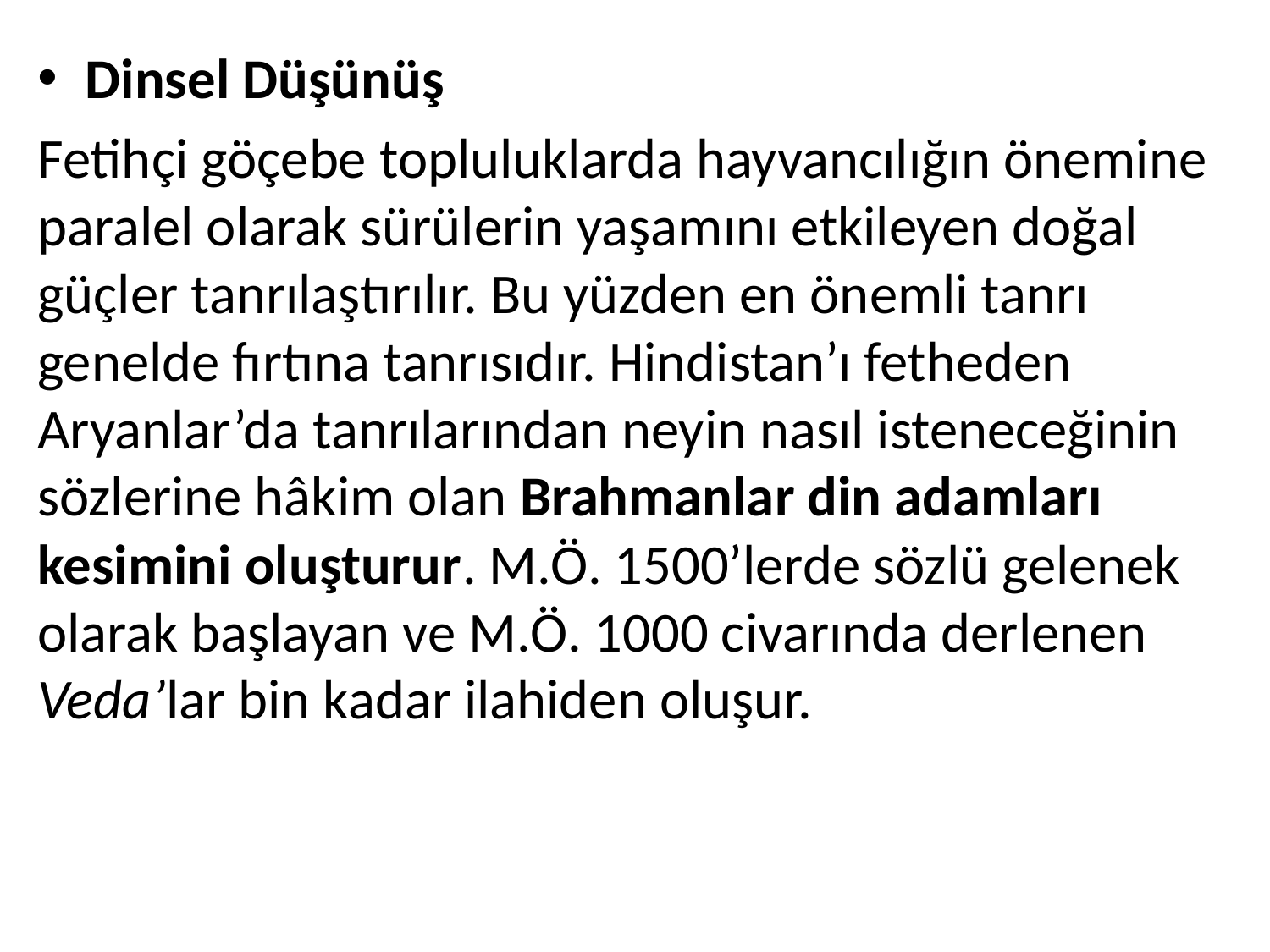

Dinsel Düşünüş
Fetihçi göçebe topluluklarda hayvancılığın önemine paralel olarak sürülerin yaşamını etkileyen doğal güçler tanrılaştırılır. Bu yüzden en önemli tanrı genelde fırtına tanrısıdır. Hindistan’ı fetheden Aryanlar’da tanrılarından neyin nasıl isteneceğinin sözlerine hâkim olan Brahmanlar din adamları kesimini oluşturur. M.Ö. 1500’lerde sözlü gelenek olarak başlayan ve M.Ö. 1000 civarında derlenen Veda’lar bin kadar ilahiden oluşur.